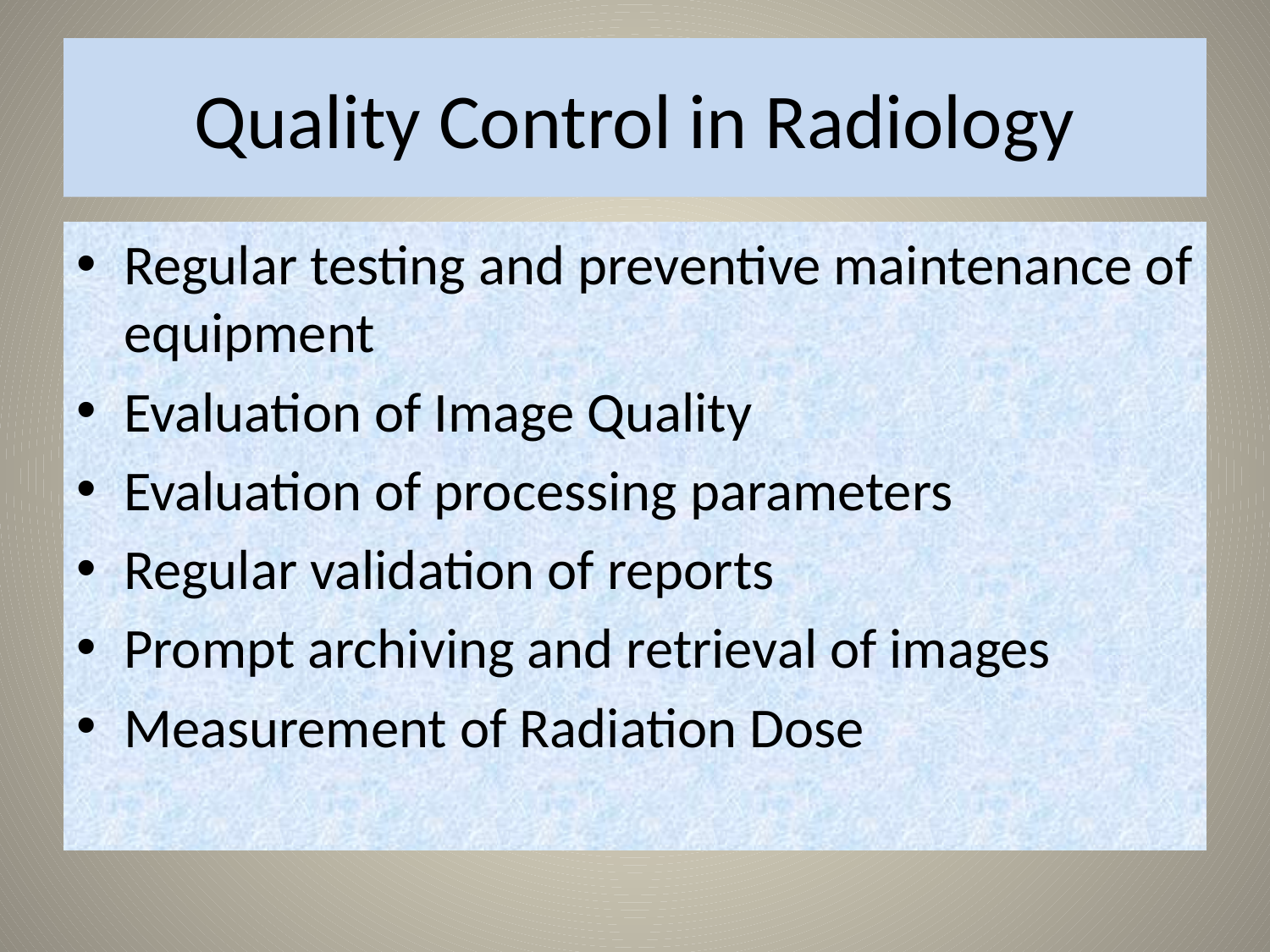

# Quality Control in Radiology
Regular testing and preventive maintenance of equipment
Evaluation of Image Quality
Evaluation of processing parameters
Regular validation of reports
Prompt archiving and retrieval of images
Measurement of Radiation Dose